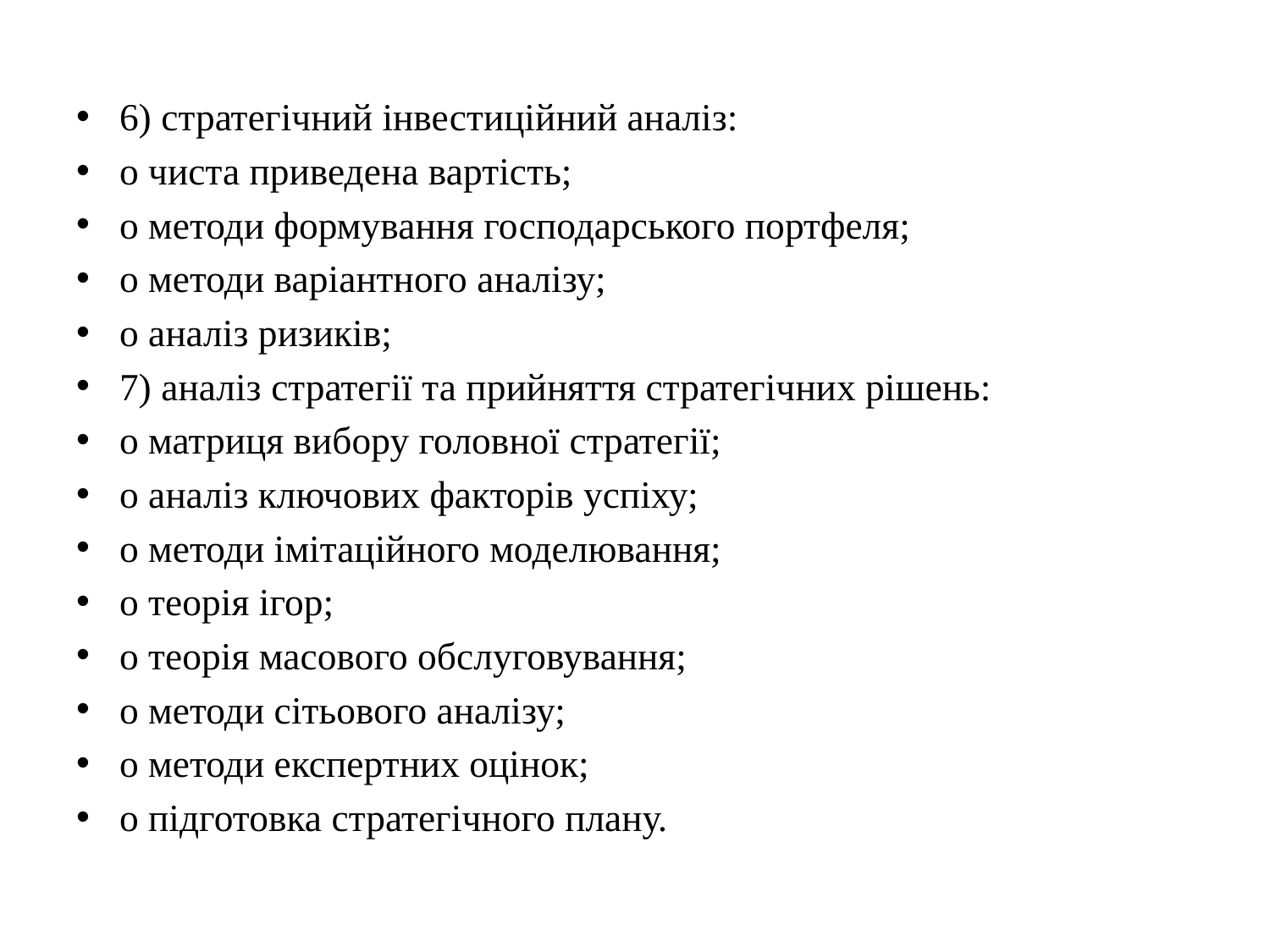

6) стратегічний інвестиційний аналіз:
o чиста приведена вартість;
o методи формування господарського портфеля;
o методи варіантного аналізу;
o аналіз ризиків;
7) аналіз стратегії та прийняття стратегічних рішень:
o матриця вибору головної стратегії;
o аналіз ключових факторів успіху;
o методи імітаційного моделювання;
o теорія ігор;
o теорія масового обслуговування;
o методи сітьового аналізу;
o методи експертних оцінок;
o підготовка стратегічного плану.